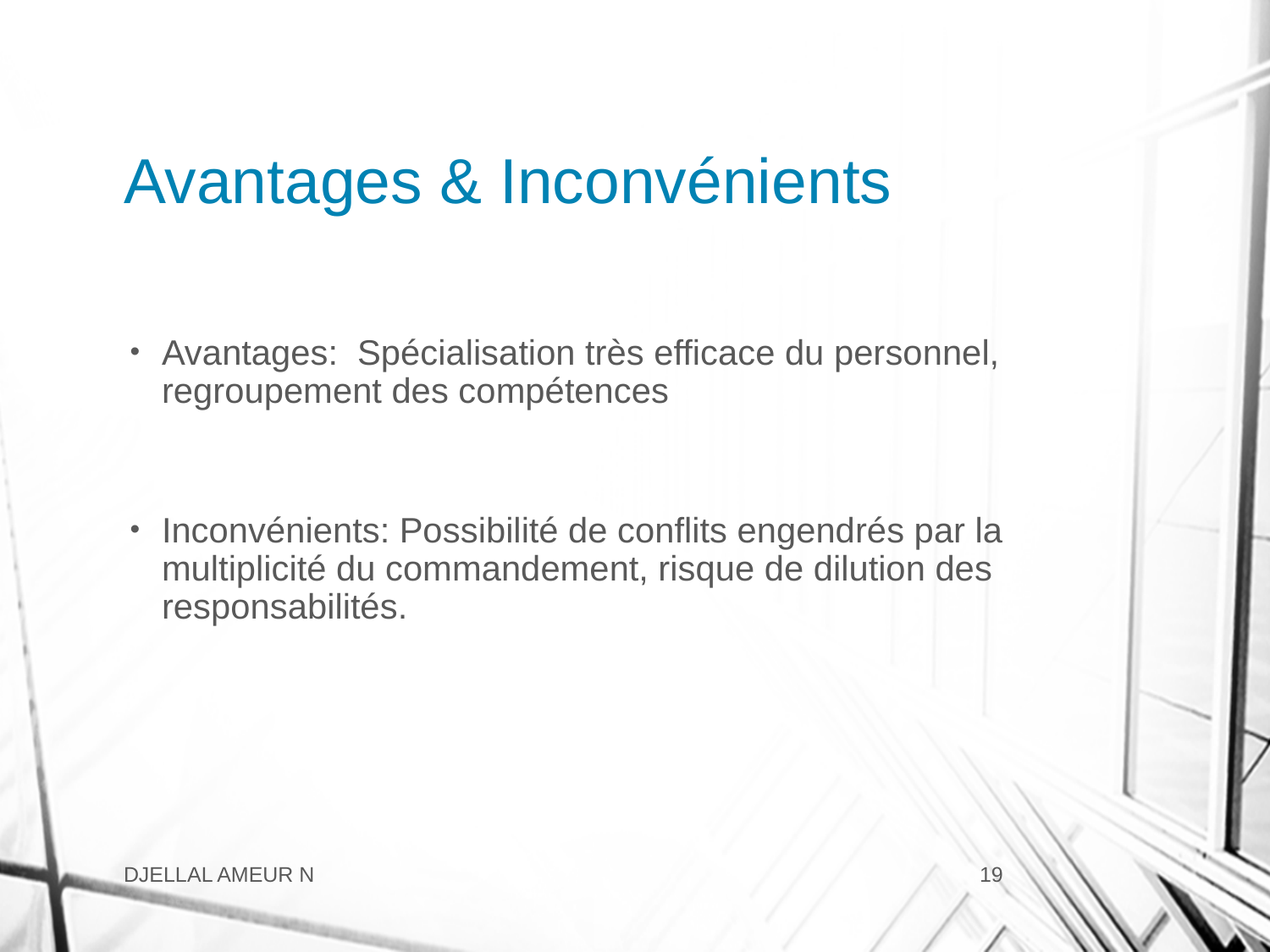

# Avantages & Inconvénients

Avantages:  Spécialisation très efficace du personnel, regroupement des compétences

Inconvénients: Possibilité de conflits engendrés par la multiplicité du commandement, risque de dilution des responsabilités.
DJELLAL AMEUR N
19